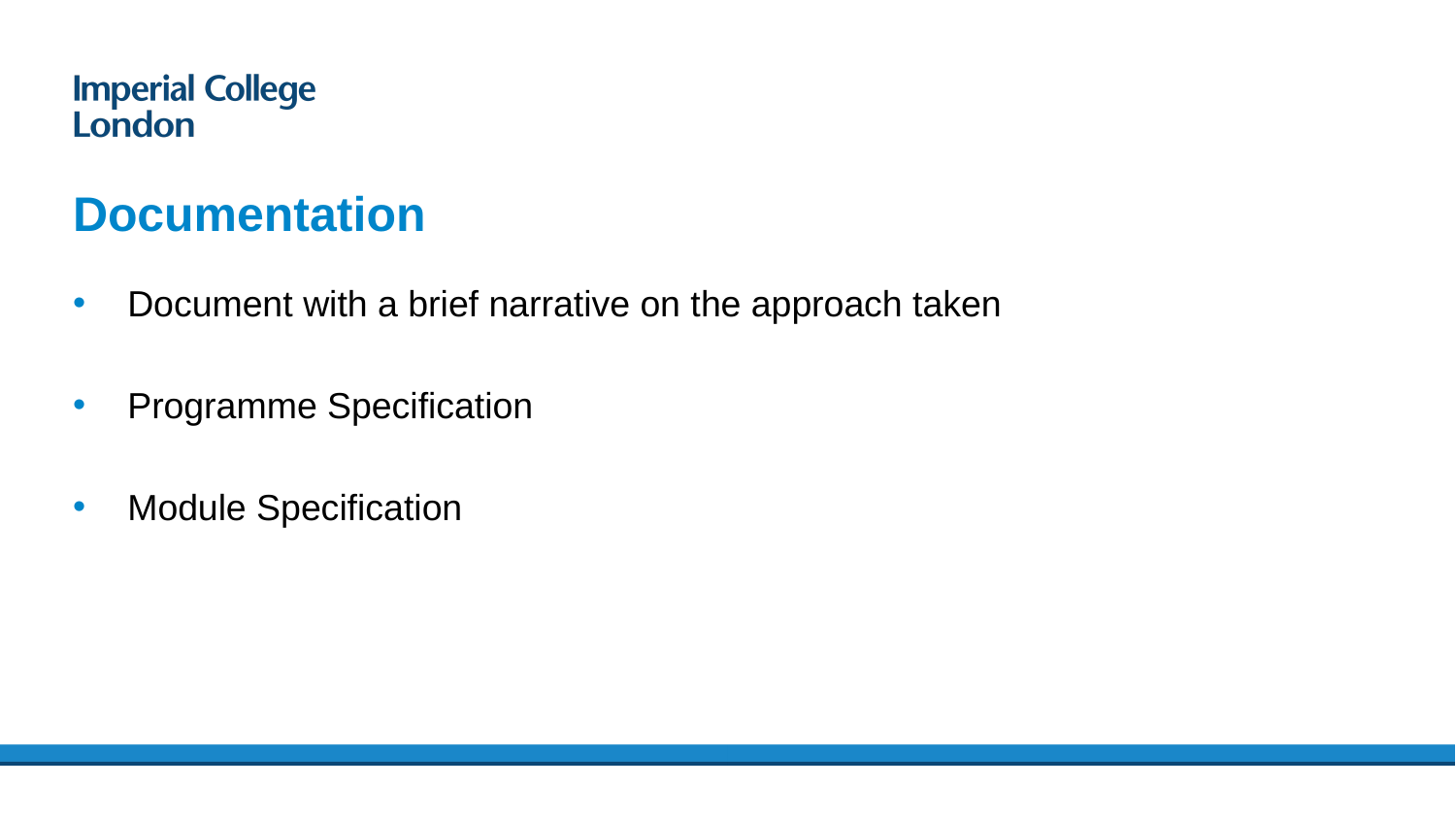

# Documentation
Document with a brief narrative on the approach taken

Programme Specification

Module Specification